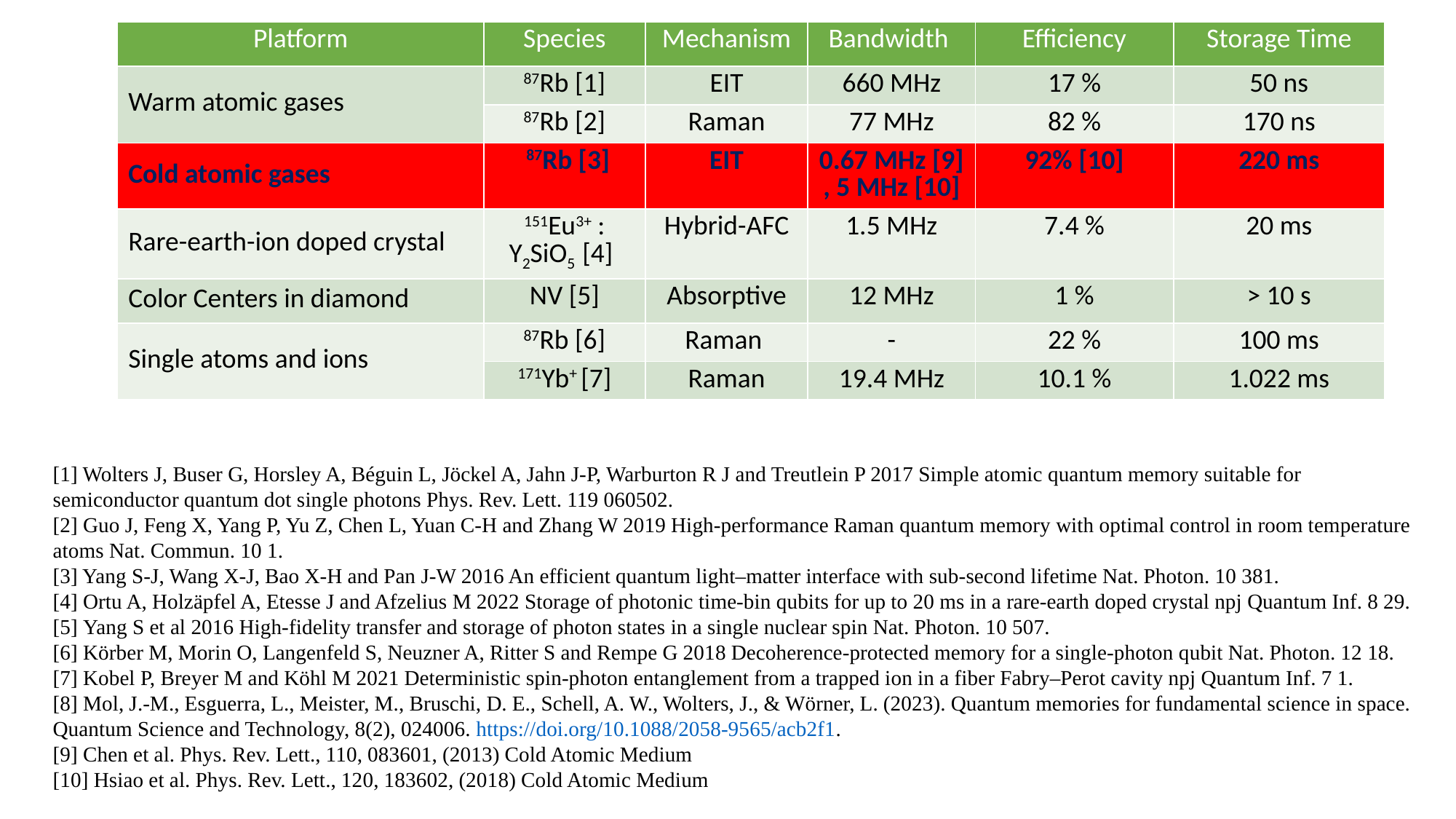

| Platform | Species | Mechanism | Bandwidth | Efficiency | Storage Time |
| --- | --- | --- | --- | --- | --- |
| Warm atomic gases | 87Rb [1] | EIT | 660 MHz | 17 % | 50 ns |
|  | 87Rb [2] | Raman | 77 MHz | 82 % | 170 ns |
| Cold atomic gases | 87Rb [3] | EIT | 0.67 MHz [9] , 5 MHz [10] | 92% [10] | 220 ms |
| Rare-earth-ion doped crystal | 151Eu3+ : Y2SiO5 [4] | Hybrid-AFC | 1.5 MHz | 7.4 % | 20 ms |
| Color Centers in diamond | NV [5] | Absorptive | 12 MHz | 1 % | > 10 s |
| Single atoms and ions | 87Rb [6] | Raman | - | 22 % | 100 ms |
|  | 171Yb+ [7] | Raman | 19.4 MHz | 10.1 % | 1.022 ms |
[1] Wolters J, Buser G, Horsley A, Béguin L, Jöckel A, Jahn J-P, Warburton R J and Treutlein P 2017 Simple atomic quantum memory suitable for semiconductor quantum dot single photons Phys. Rev. Lett. 119 060502.
[2] Guo J, Feng X, Yang P, Yu Z, Chen L, Yuan C-H and Zhang W 2019 High-performance Raman quantum memory with optimal control in room temperature atoms Nat. Commun. 10 1.
[3] Yang S-J, Wang X-J, Bao X-H and Pan J-W 2016 An efficient quantum light–matter interface with sub-second lifetime Nat. Photon. 10 381.
[4] Ortu A, Holzäpfel A, Etesse J and Afzelius M 2022 Storage of photonic time-bin qubits for up to 20 ms in a rare-earth doped crystal npj Quantum Inf. 8 29.
[5] Yang S et al 2016 High-fidelity transfer and storage of photon states in a single nuclear spin Nat. Photon. 10 507.
[6] Körber M, Morin O, Langenfeld S, Neuzner A, Ritter S and Rempe G 2018 Decoherence-protected memory for a single-photon qubit Nat. Photon. 12 18.
[7] Kobel P, Breyer M and Köhl M 2021 Deterministic spin-photon entanglement from a trapped ion in a fiber Fabry–Perot cavity npj Quantum Inf. 7 1.
[8] Mol, J.-M., Esguerra, L., Meister, M., Bruschi, D. E., Schell, A. W., Wolters, J., & Wörner, L. (2023). Quantum memories for fundamental science in space. Quantum Science and Technology, 8(2), 024006. https://doi.org/10.1088/2058-9565/acb2f1.
[9] Chen et al. Phys. Rev. Lett., 110, 083601, (2013) Cold Atomic Medium
[10] Hsiao et al. Phys. Rev. Lett., 120, 183602, (2018) Cold Atomic Medium